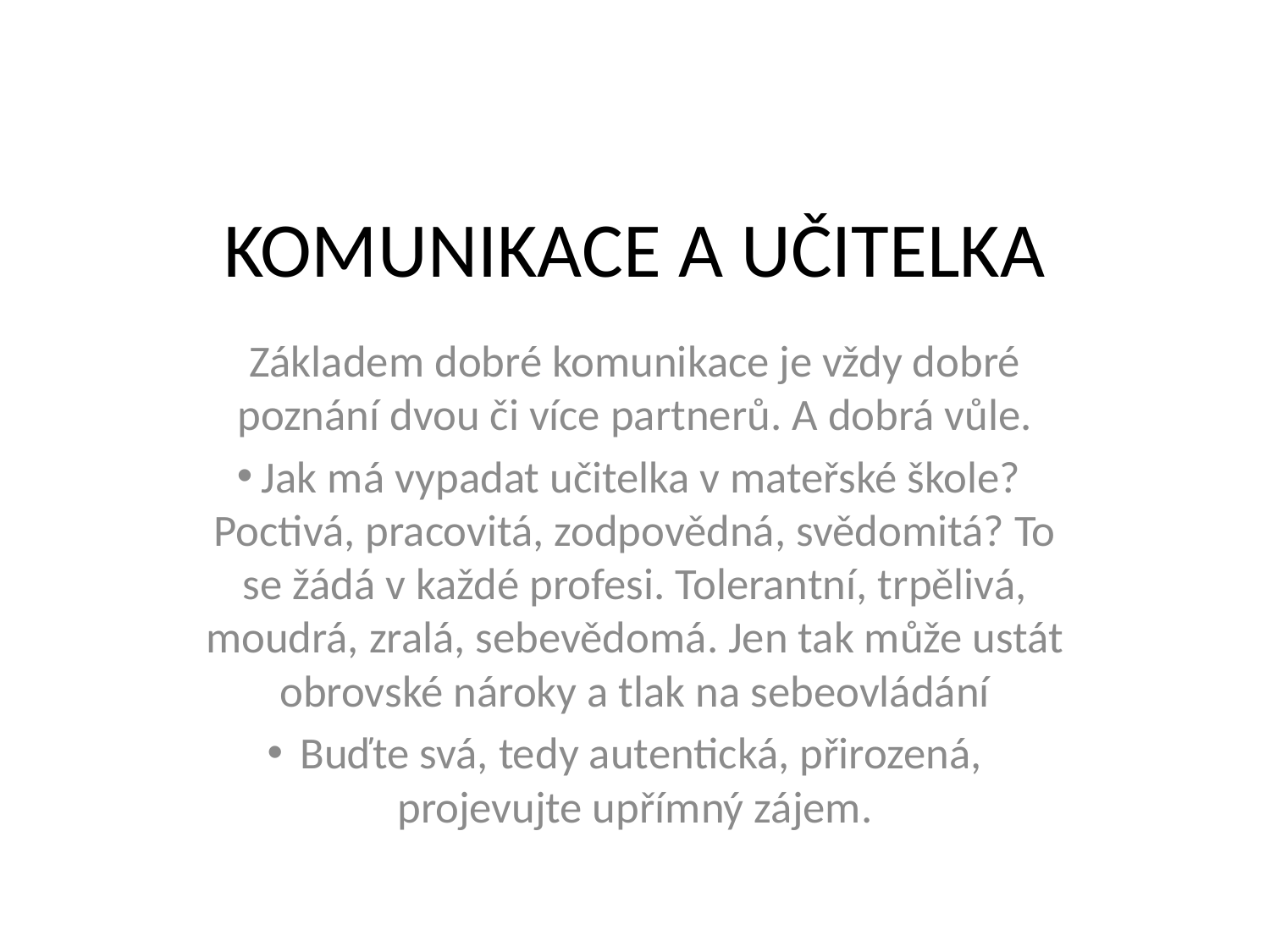

# KOMUNIKACE A UČITELKA
Základem dobré komunikace je vždy dobré poznání dvou či více partnerů. A dobrá vůle.
Jak má vypadat učitelka v mateřské škole?Poctivá, pracovitá, zodpovědná, svědomitá? To se žádá v každé profesi. Tolerantní, trpělivá, moudrá, zralá, sebevědomá. Jen tak může ustát obrovské nároky a tlak na sebeovládání
Buďte svá, tedy autentická, přirozená, projevujte upřímný zájem.